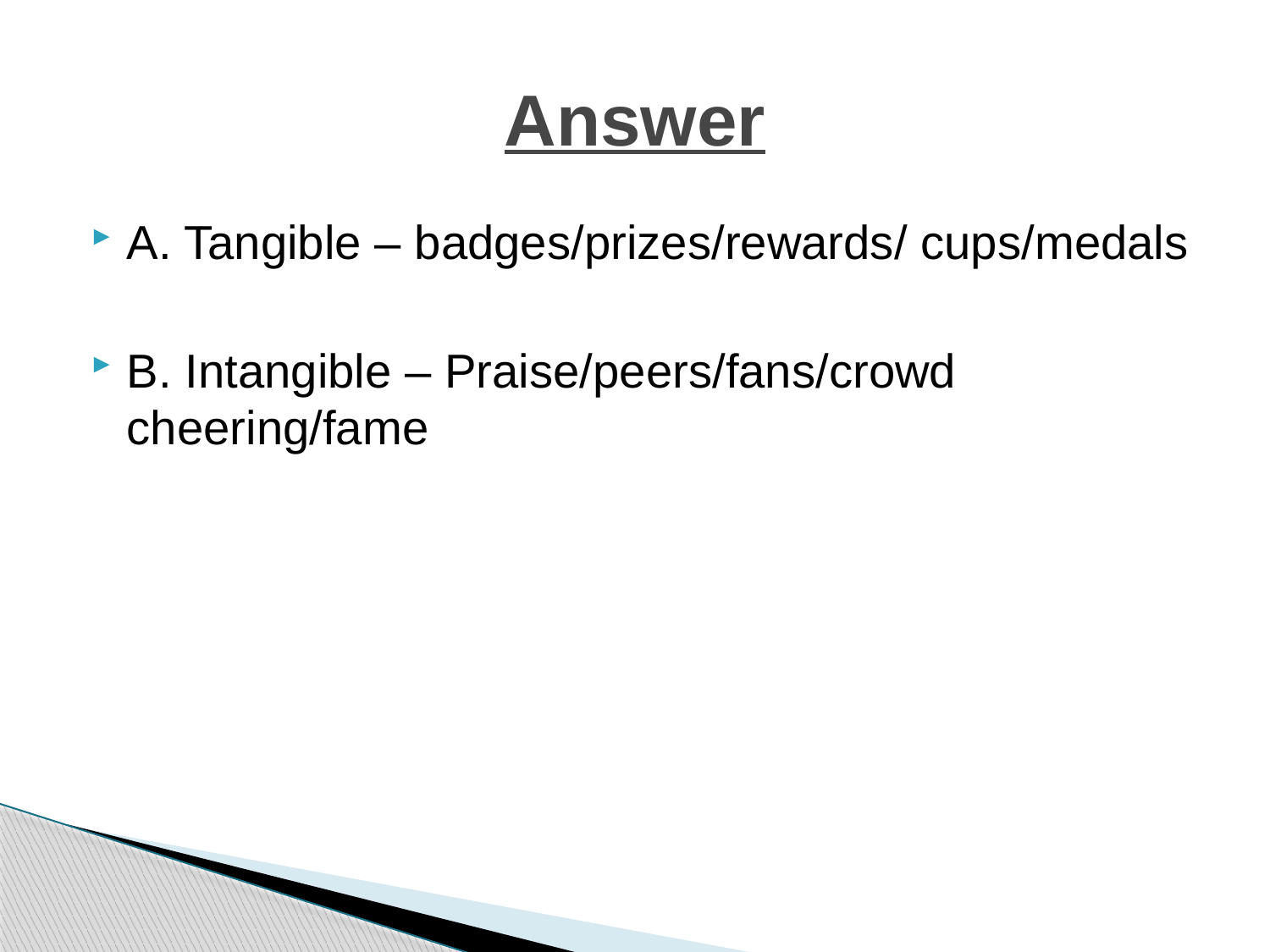

# Answer
A. Tangible – badges/prizes/rewards/ cups/medals

B. Intangible – Praise/peers/fans/crowd cheering/fame